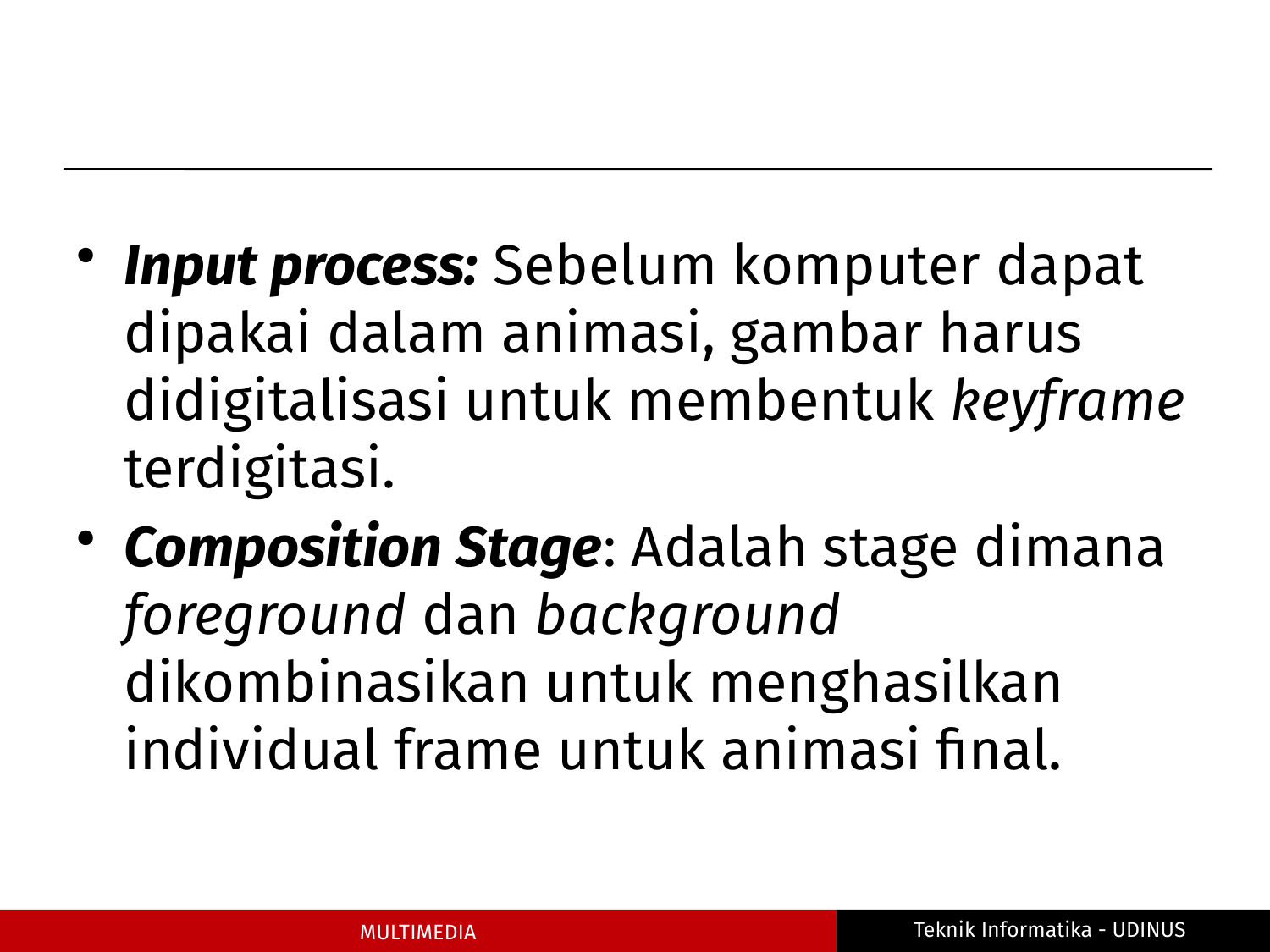

#
Input process: Sebelum komputer dapat dipakai dalam animasi, gambar harus didigitalisasi untuk membentuk keyframe terdigitasi.
Composition Stage: Adalah stage dimana foreground dan background dikombinasikan untuk menghasilkan individual frame untuk animasi final.

Teknik Informatika - UDINUS